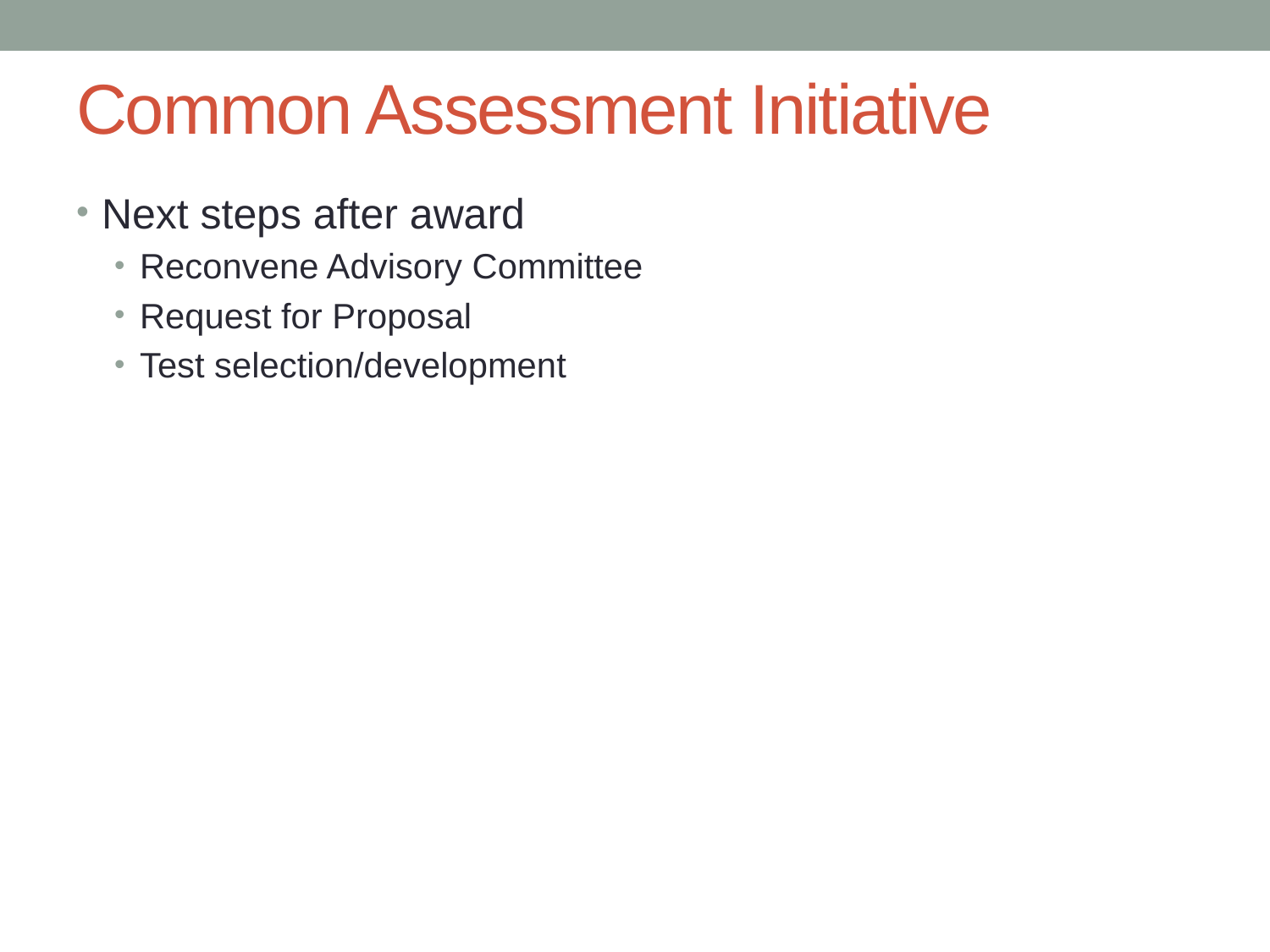

# Common Assessment Initiative
Next steps after award
Reconvene Advisory Committee
Request for Proposal
Test selection/development